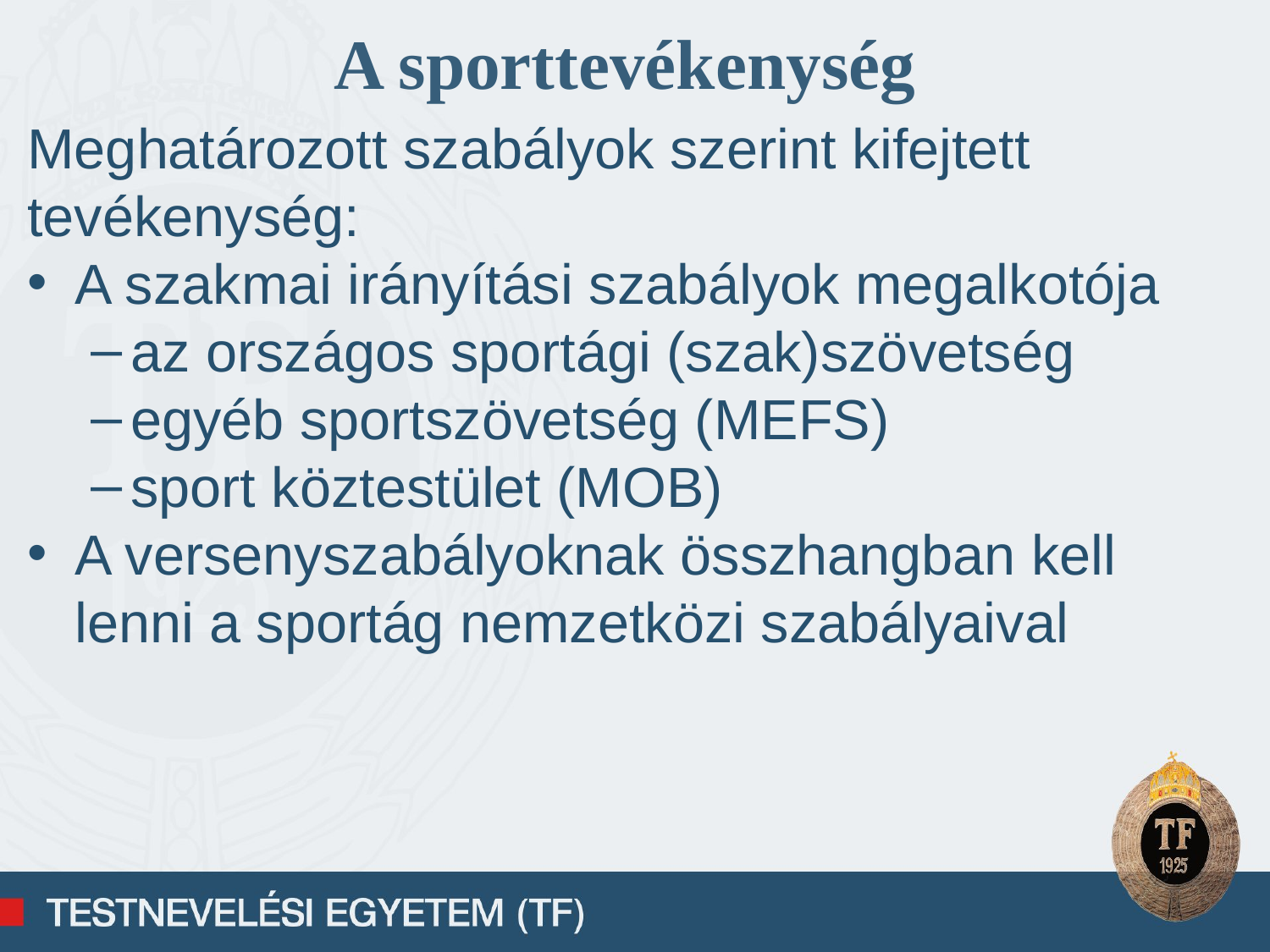

A sporttevékenység
Meghatározott szabályok szerint kifejtett
tevékenység:
A szakmai irányítási szabályok megalkotója
az országos sportági (szak)szövetség
egyéb sportszövetség (MEFS)
sport köztestület (MOB)
A versenyszabályoknak összhangban kell lenni a sportág nemzetközi szabályaival